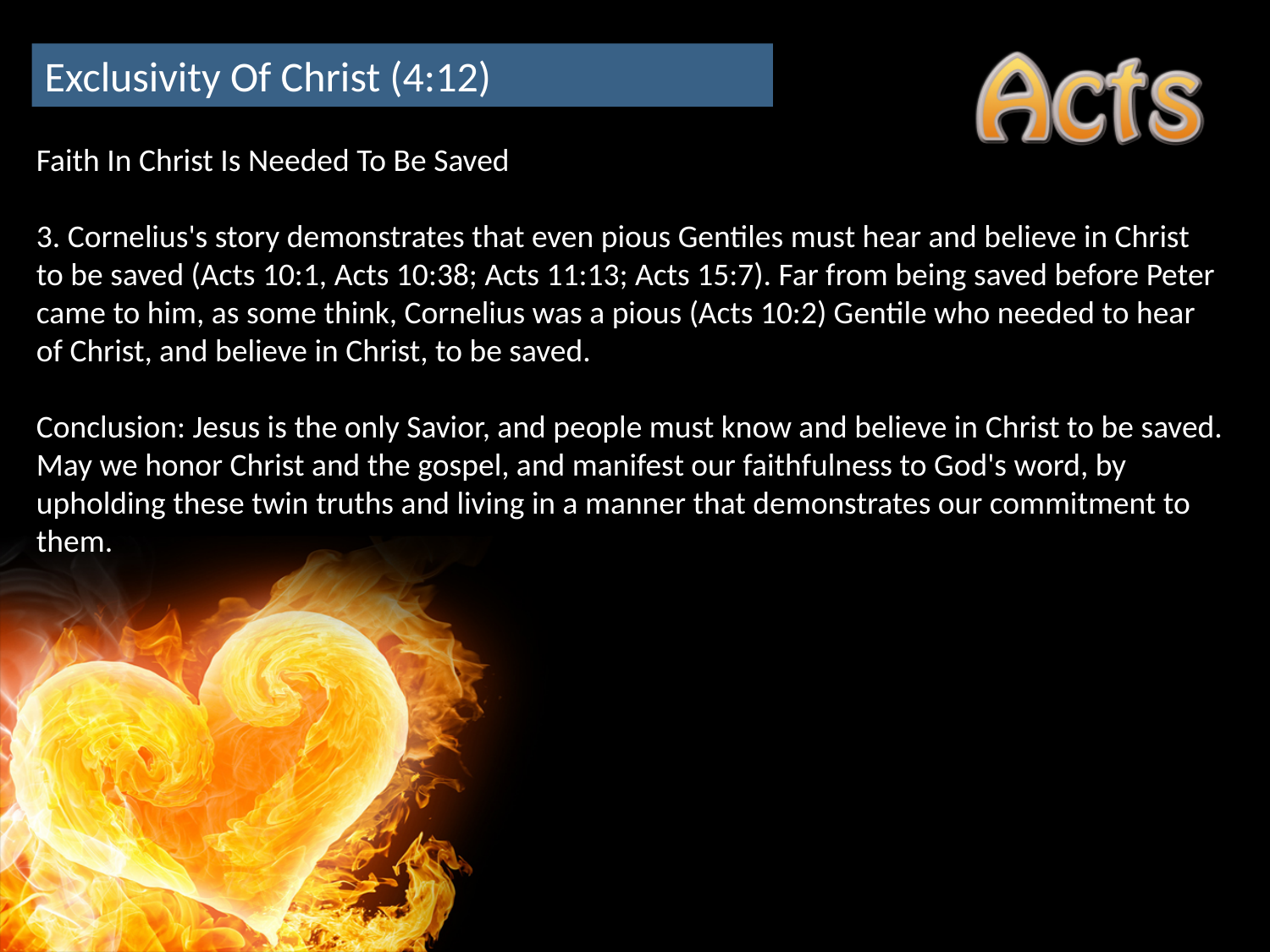

Exclusivity Of Christ (4:12)
Faith In Christ Is Needed To Be Saved

3. Cornelius's story demonstrates that even pious Gentiles must hear and believe in Christ
to be saved (Acts 10:1, Acts 10:38; Acts 11:13; Acts 15:7). Far from being saved before Peter
came to him, as some think, Cornelius was a pious (Acts 10:2) Gentile who needed to hear
of Christ, and believe in Christ, to be saved.

Conclusion: Jesus is the only Savior, and people must know and believe in Christ to be saved.
May we honor Christ and the gospel, and manifest our faithfulness to God's word, by
upholding these twin truths and living in a manner that demonstrates our commitment to
them.